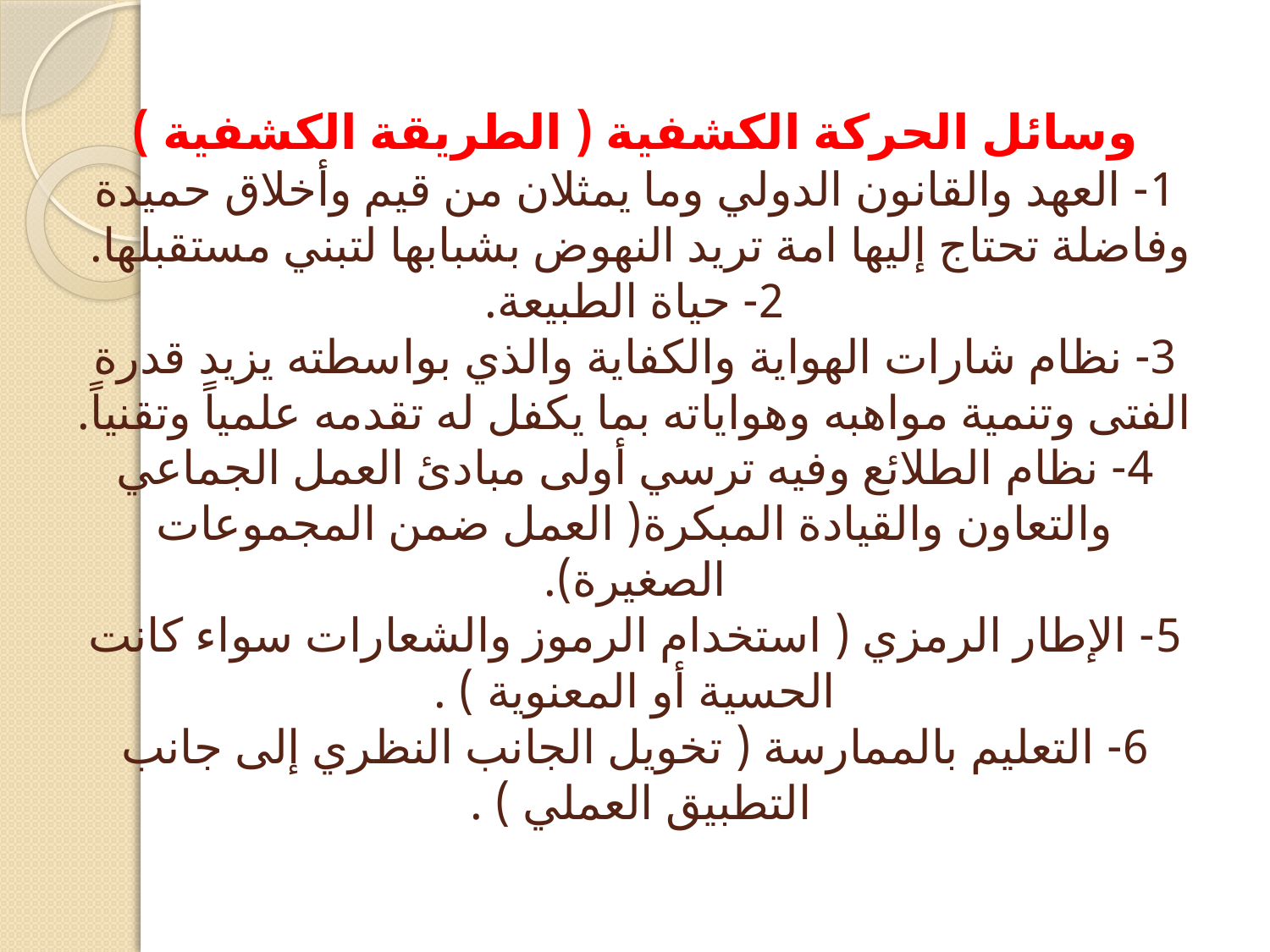

# وسائل الحركة الكشفية ( الطريقة الكشفية ) 1- العهد والقانون الدولي وما يمثلان من قيم وأخلاق حميدة وفاضلة تحتاج إليها امة تريد النهوض بشبابها لتبني مستقبلها. 2- حياة الطبيعة. 3- نظام شارات الهواية والكفاية والذي بواسطته يزيد قدرة الفتى وتنمية مواهبه وهواياته بما يكفل له تقدمه علمياً وتقنياً. 4- نظام الطلائع وفيه ترسي أولى مبادئ العمل الجماعي والتعاون والقيادة المبكرة( العمل ضمن المجموعات الصغيرة). 5- الإطار الرمزي ( استخدام الرموز والشعارات سواء كانت الحسية أو المعنوية ) . 6- التعليم بالممارسة ( تخويل الجانب النظري إلى جانب التطبيق العملي ) .